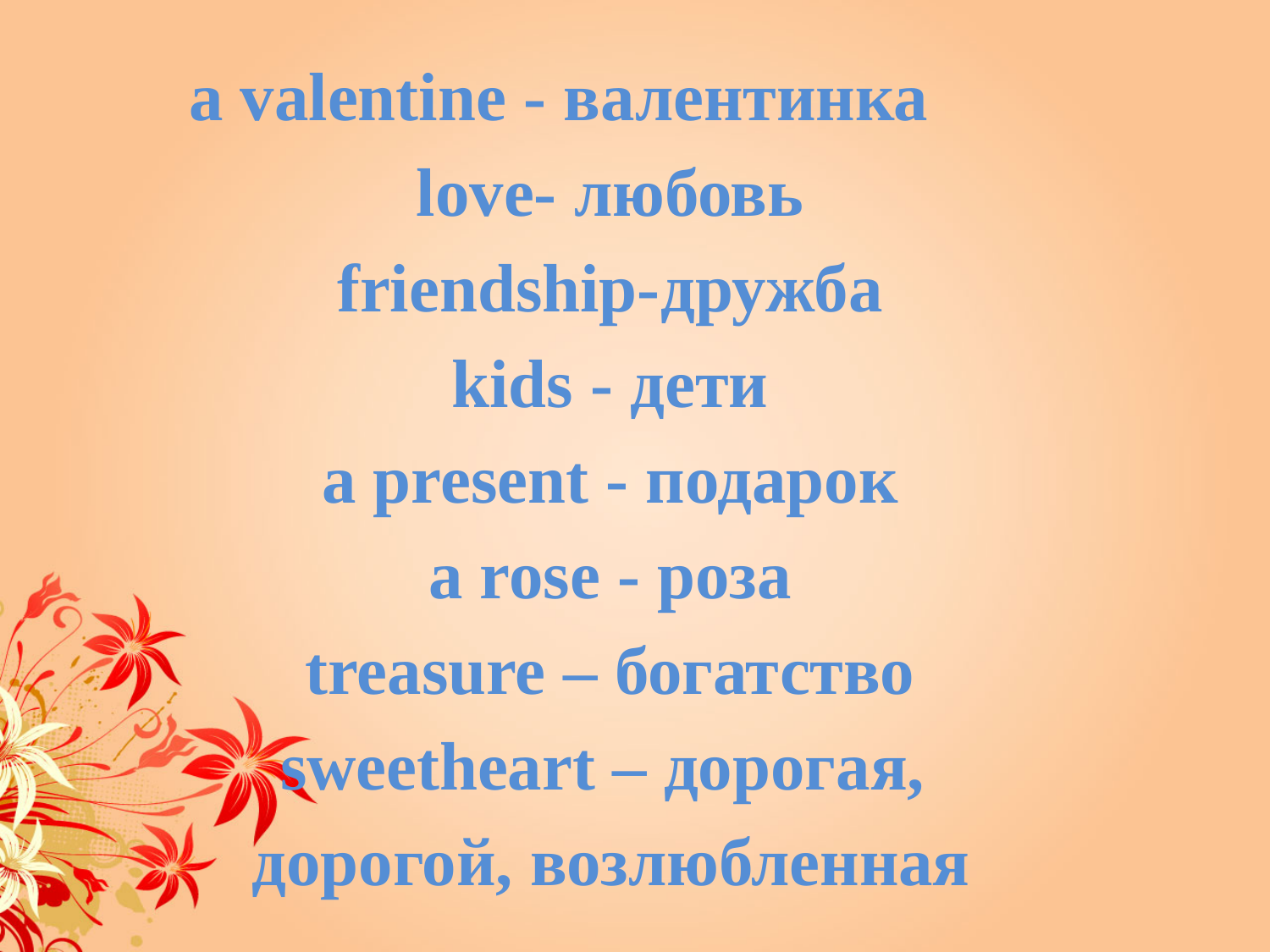

a valentine - валентинка
love- любовь
friendship-дружба
kids - дети
a present - подарок
a rose - роза
treasure – богатство
sweetheart – дорогая,
дорогой, возлюбленная